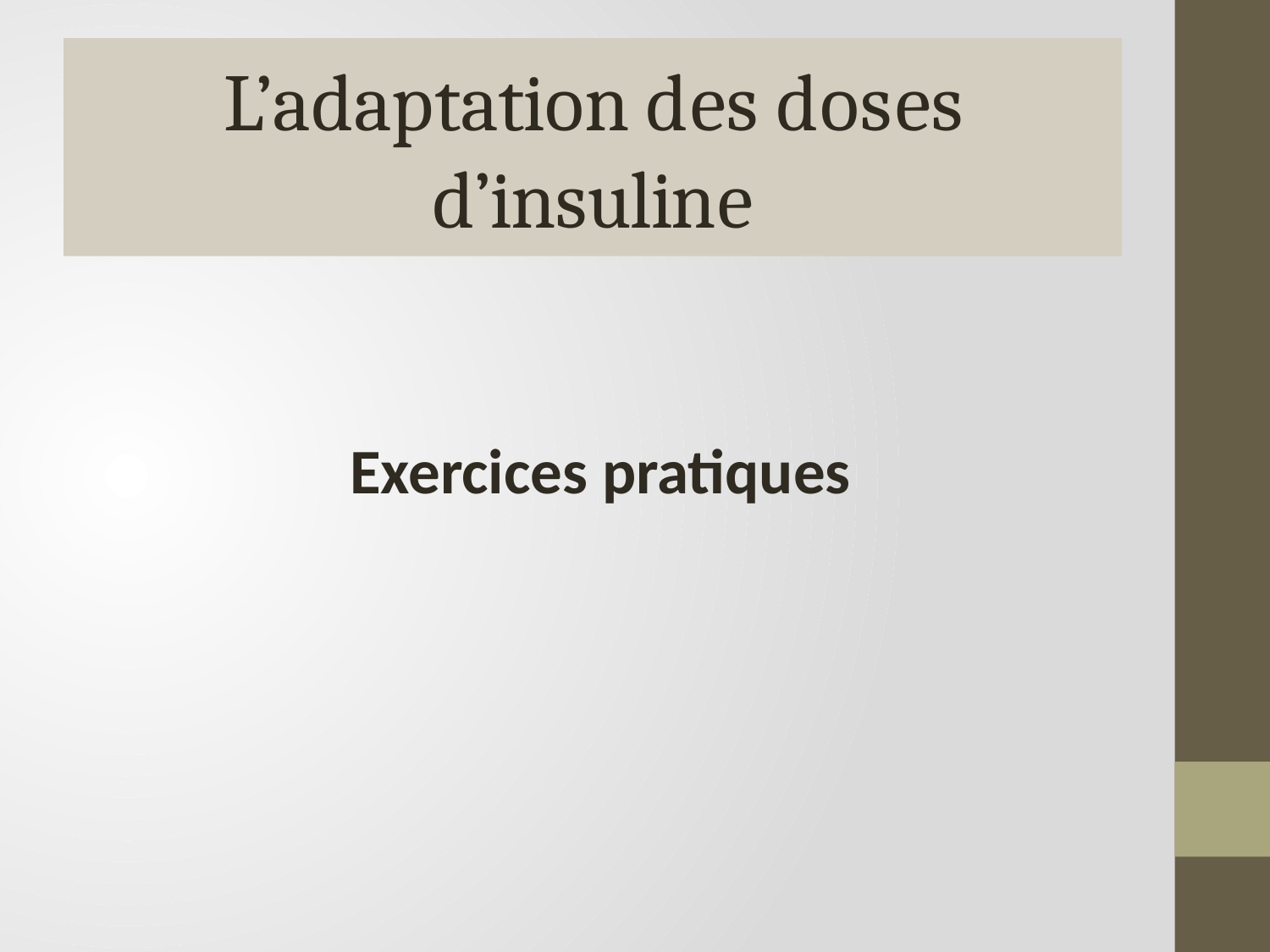

# L’adaptation des doses d’insuline

Exercices pratiques